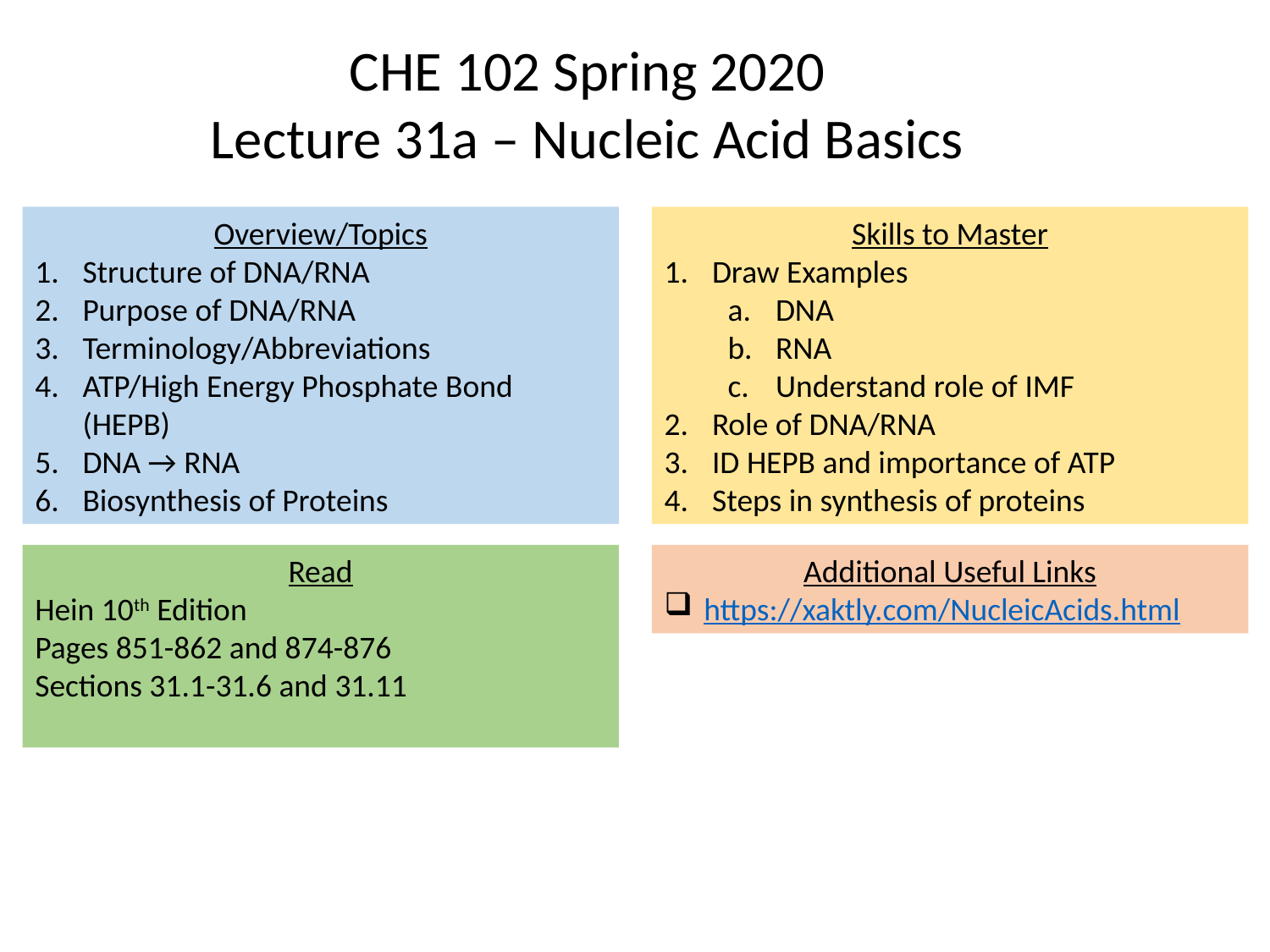

CHE 102 Spring 2020
Lecture 31a – Nucleic Acid Basics
Overview/Topics
Structure of DNA/RNA
Purpose of DNA/RNA
Terminology/Abbreviations
ATP/High Energy Phosphate Bond (HEPB)
DNA → RNA
Biosynthesis of Proteins
Skills to Master
Draw Examples
DNA
RNA
Understand role of IMF
Role of DNA/RNA
ID HEPB and importance of ATP
Steps in synthesis of proteins
Read
Hein 10th Edition
Pages 851-862 and 874-876
Sections 31.1-31.6 and 31.11

Additional Useful Links
https://xaktly.com/NucleicAcids.html